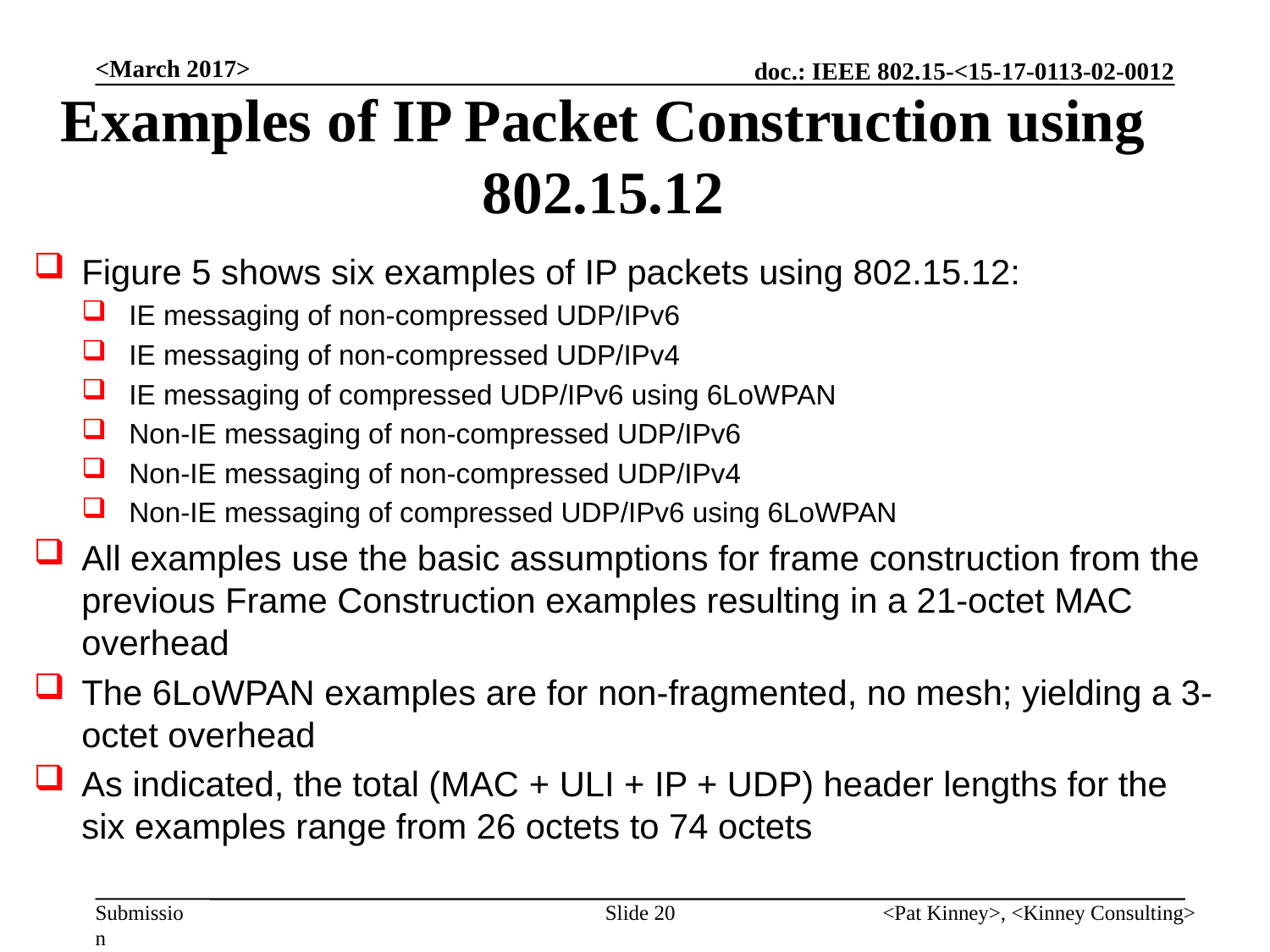

<March 2017>
# Examples of IP Packet Construction using 802.15.12
Figure 5 shows six examples of IP packets using 802.15.12:
IE messaging of non-compressed UDP/IPv6
IE messaging of non-compressed UDP/IPv4
IE messaging of compressed UDP/IPv6 using 6LoWPAN
Non-IE messaging of non-compressed UDP/IPv6
Non-IE messaging of non-compressed UDP/IPv4
Non-IE messaging of compressed UDP/IPv6 using 6LoWPAN
All examples use the basic assumptions for frame construction from the previous Frame Construction examples resulting in a 21-octet MAC overhead
The 6LoWPAN examples are for non-fragmented, no mesh; yielding a 3-octet overhead
As indicated, the total (MAC + ULI + IP + UDP) header lengths for the six examples range from 26 octets to 74 octets
Slide 20
<Pat Kinney>, <Kinney Consulting>